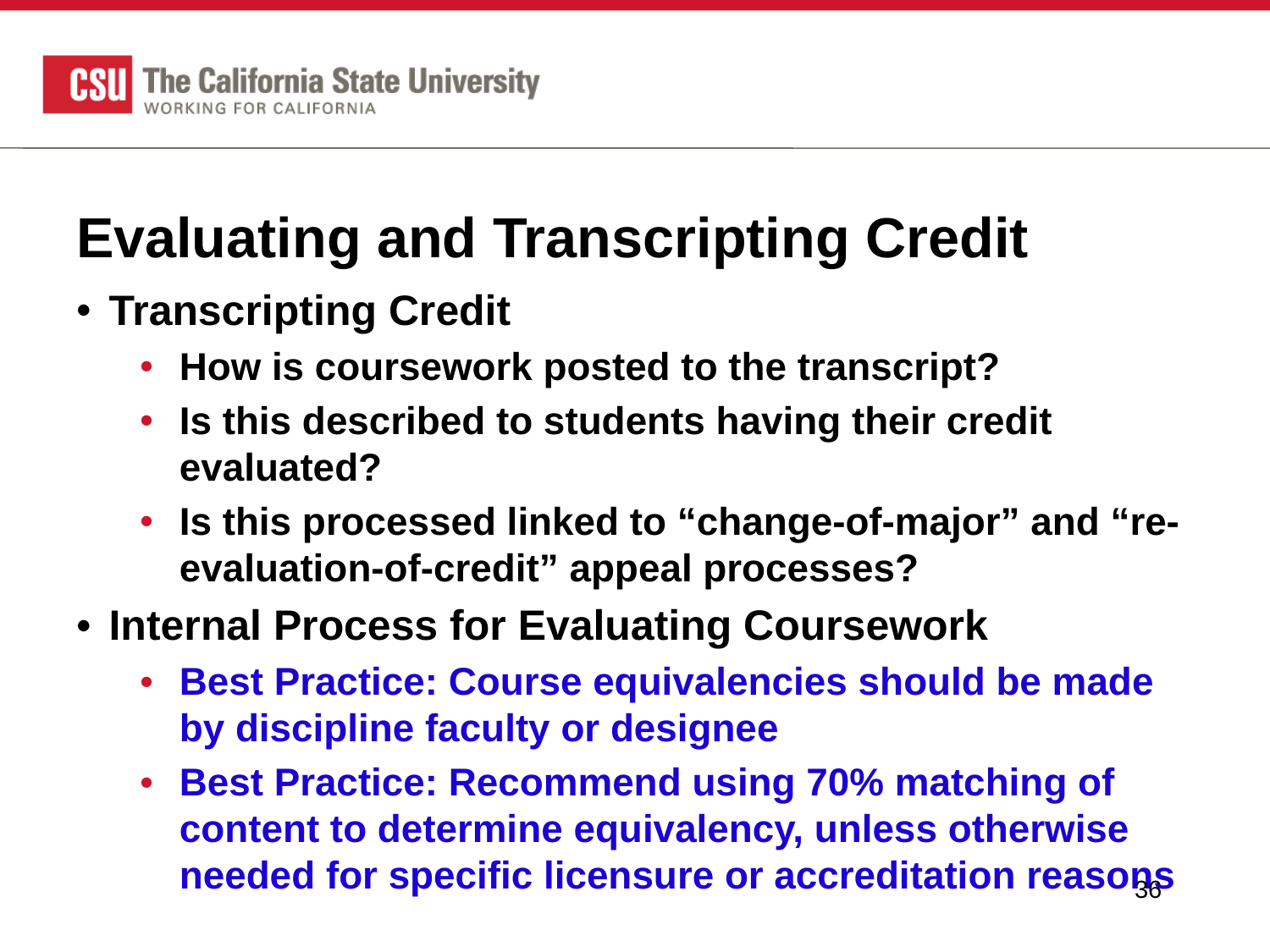

# Evaluating and Transcripting Credit
Transcripting Credit
How is coursework posted to the transcript?
Is this described to students having their credit evaluated?
Is this processed linked to “change-of-major” and “re-evaluation-of-credit” appeal processes?
Internal Process for Evaluating Coursework
Best Practice: Course equivalencies should be made by discipline faculty or designee
Best Practice: Recommend using 70% matching of content to determine equivalency, unless otherwise needed for specific licensure or accreditation reasons
36